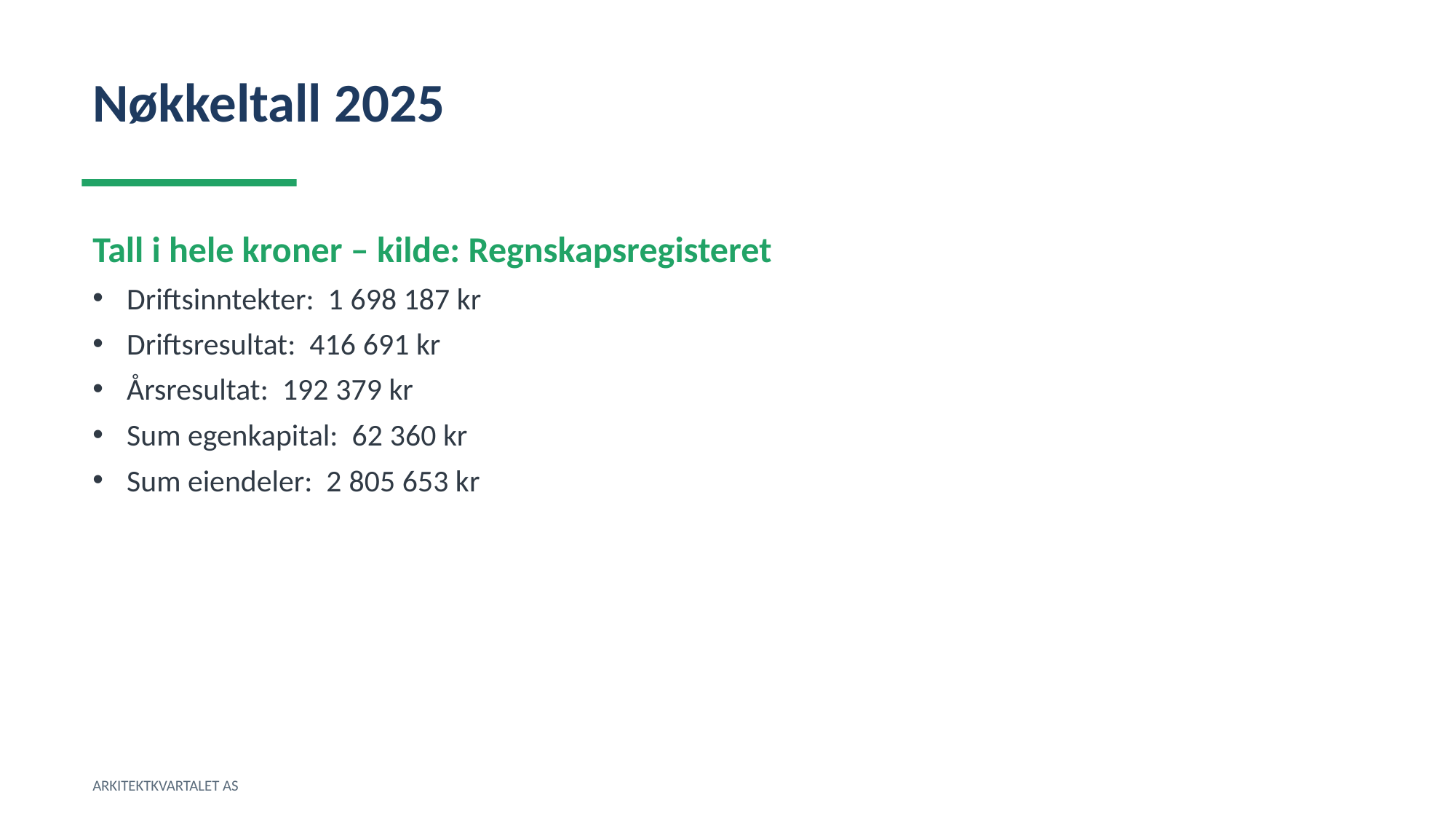

Nøkkeltall 2025

Tall i hele kroner – kilde: Regnskapsregisteret
Driftsinntekter:  1 698 187 kr
Driftsresultat:  416 691 kr
Årsresultat:  192 379 kr
Sum egenkapital:  62 360 kr
Sum eiendeler:  2 805 653 kr
ARKITEKTKVARTALET AS